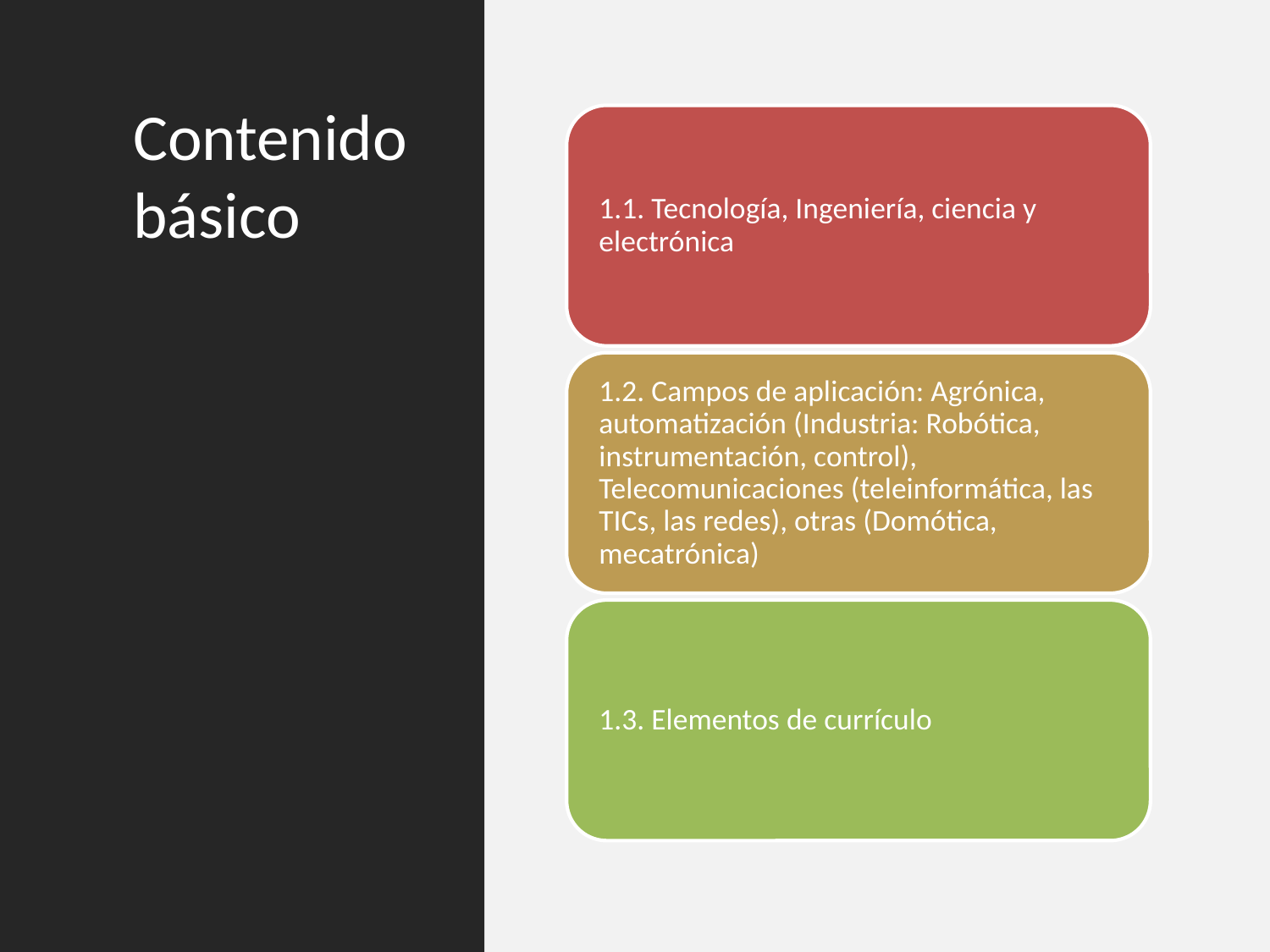

# Contenido básico
1.1. Tecnología, Ingeniería, ciencia y electrónica
1.2. Campos de aplicación: Agrónica, automatización (Industria: Robótica, instrumentación, control), Telecomunicaciones (teleinformática, las TICs, las redes), otras (Domótica, mecatrónica)
1.3. Elementos de currículo